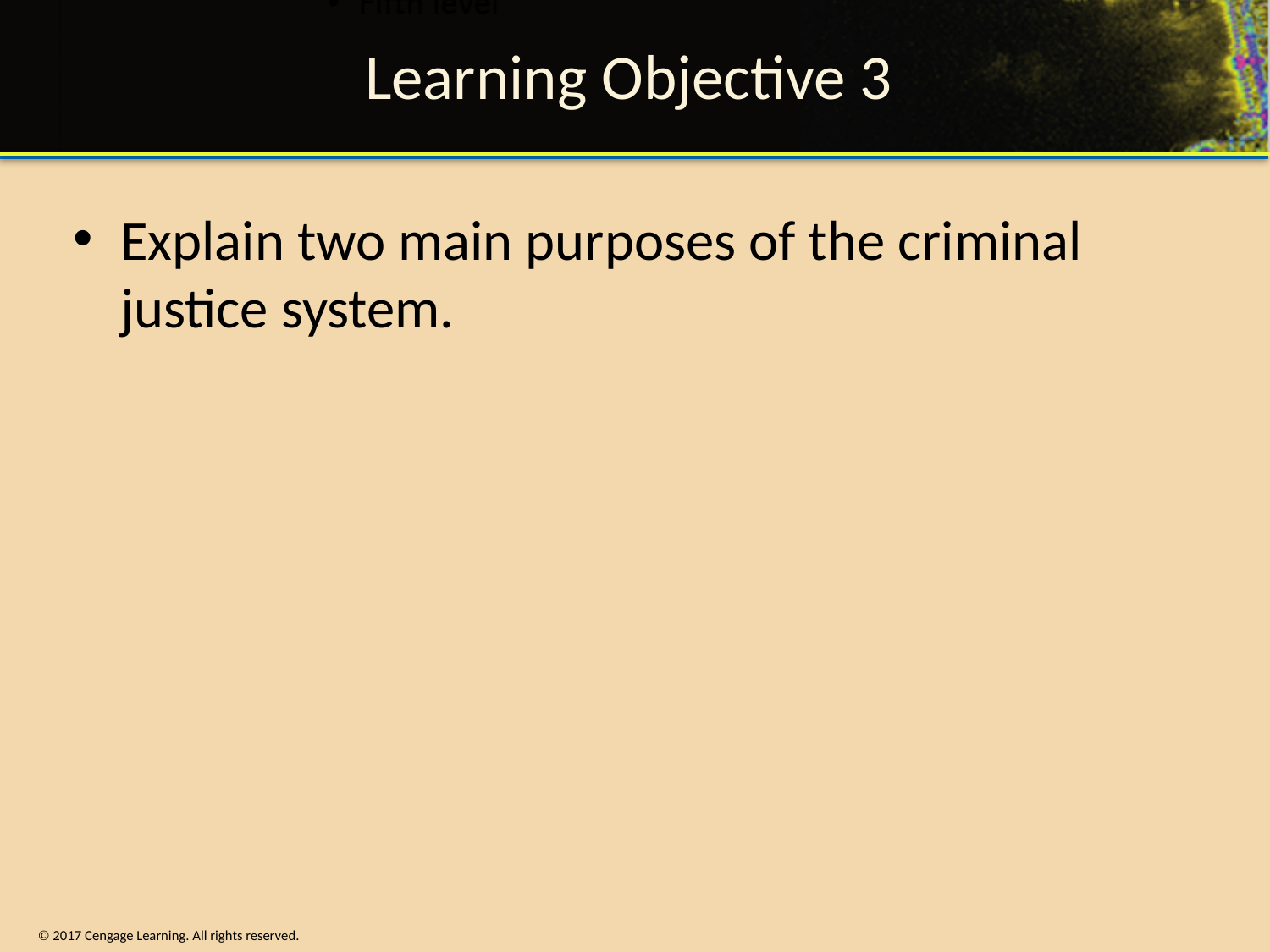

# Learning Objective 3
Explain two main purposes of the criminal justice system.